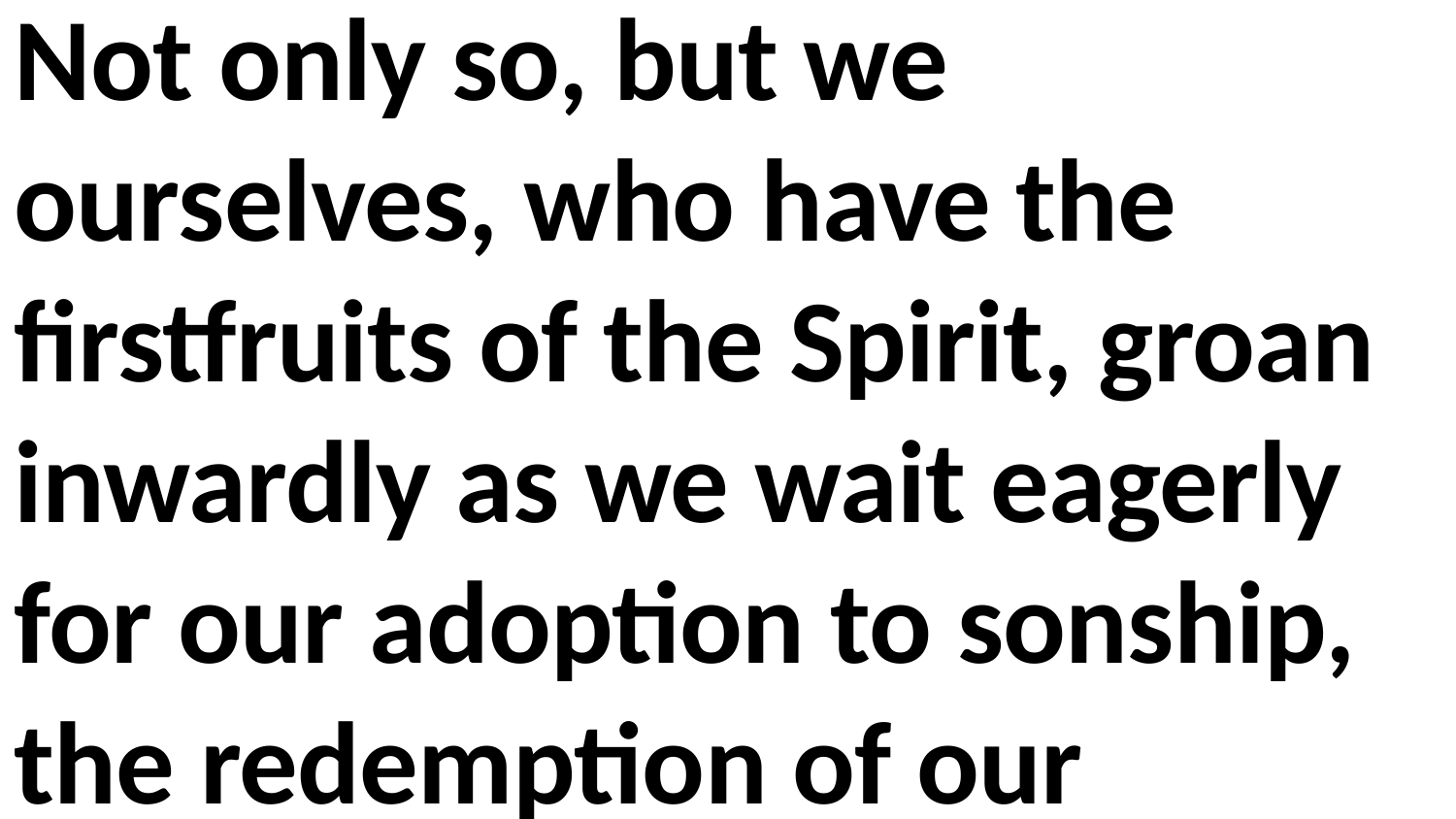

Not only so, but we ourselves, who have the firstfruits of the Spirit, groan inwardly as we wait eagerly for our adoption to sonship, the redemption of our bodies.